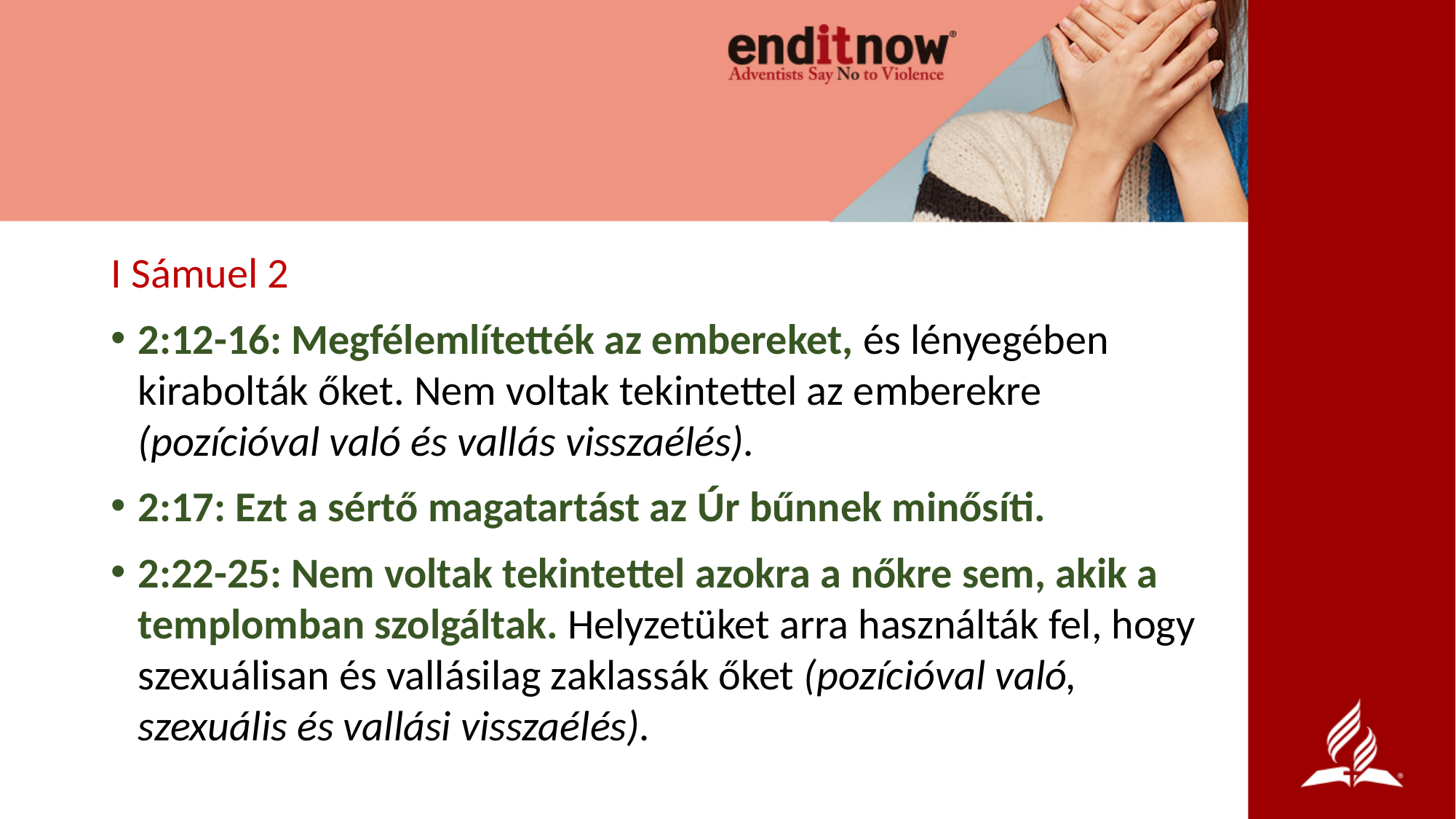

I Sámuel 2
2:12-16: Megfélemlítették az embereket, és lényegében kirabolták őket. Nem voltak tekintettel az emberekre (pozícióval való és vallás visszaélés).
2:17: Ezt a sértő magatartást az Úr bűnnek minősíti.
2:22-25: Nem voltak tekintettel azokra a nőkre sem, akik a templomban szolgáltak. Helyzetüket arra használták fel, hogy szexuálisan és vallásilag zaklassák őket (pozícióval való, szexuális és vallási visszaélés).